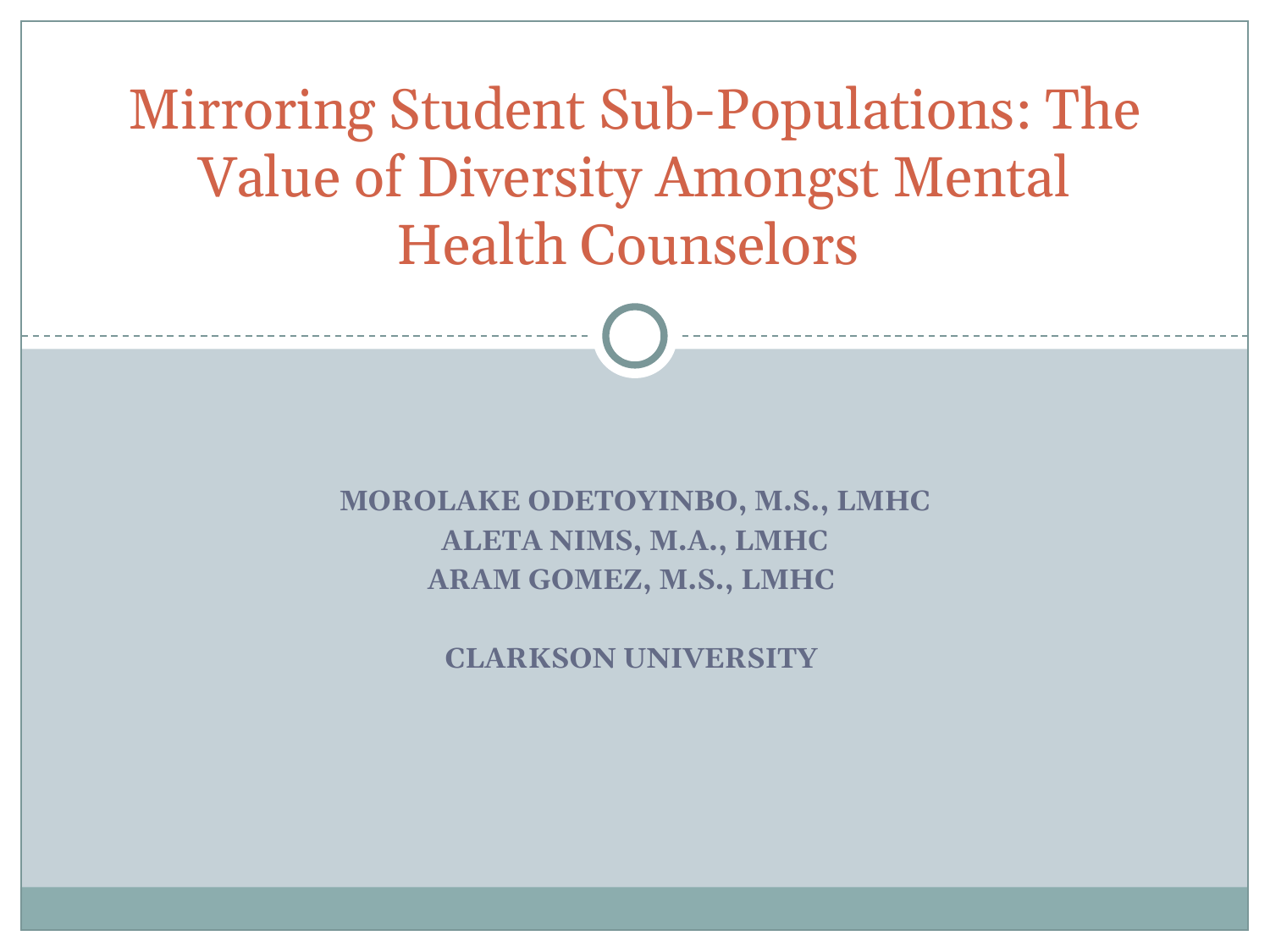

# Mirroring Student Sub-Populations: The Value of Diversity Amongst Mental Health Counselors
MOROLAKE ODETOYINBO, M.S., LMHC
ALETA NIMS, M.A., LMHC
ARAM GOMEZ, M.S., LMHC

CLARKSON UNIVERSITY